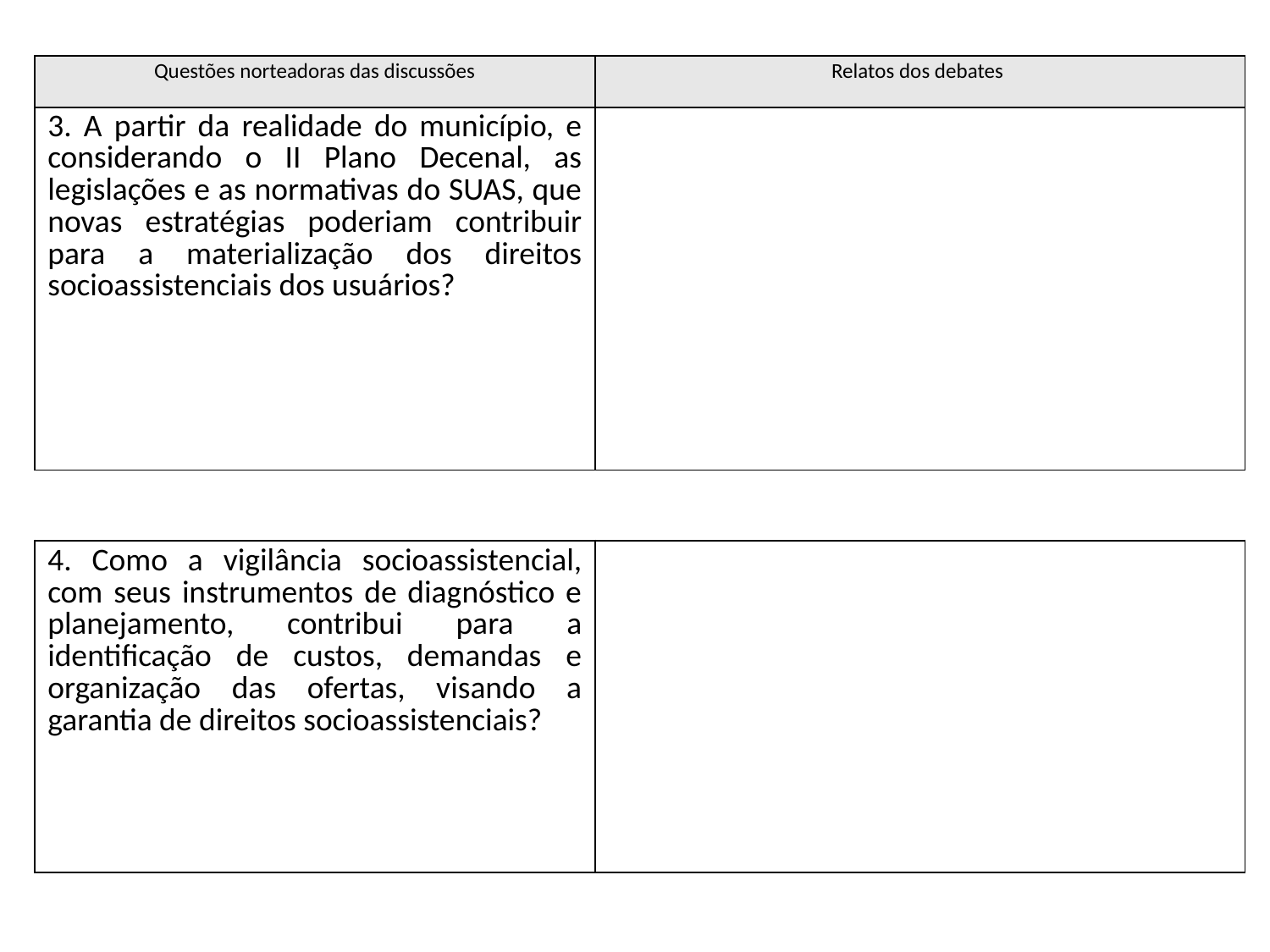

| Questões norteadoras das discussões | Relatos dos debates |
| --- | --- |
| 3. A partir da realidade do município, e considerando o II Plano Decenal, as legislações e as normativas do SUAS, que novas estratégias poderiam contribuir para a materialização dos direitos socioassistenciais dos usuários? |  |
| --- | --- |
| 4. Como a vigilância socioassistencial, com seus instrumentos de diagnóstico e planejamento, contribui para a identificação de custos, demandas e organização das ofertas, visando a garantia de direitos socioassistenciais? |  |
| --- | --- |